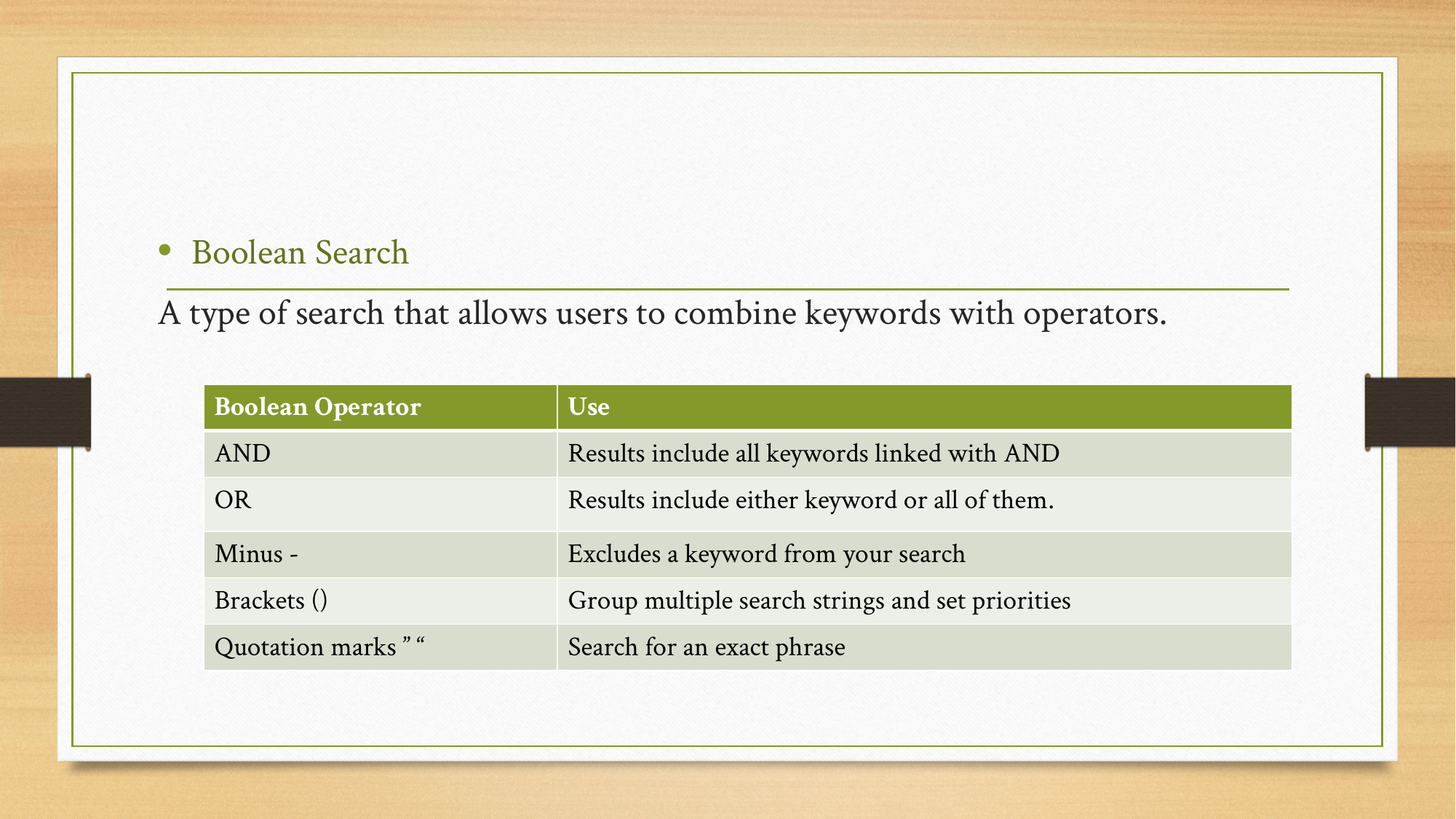

Boolean Search
A type of search that allows users to combine keywords with operators.

| Boolean Operator | Use |
| --- | --- |
| AND | Results include all keywords linked with AND |
| OR | Results include either keyword or all of them. |
| Minus - | Excludes a keyword from your search |
| Brackets () | Group multiple search strings and set priorities |
| Quotation marks ” “ | Search for an exact phrase |